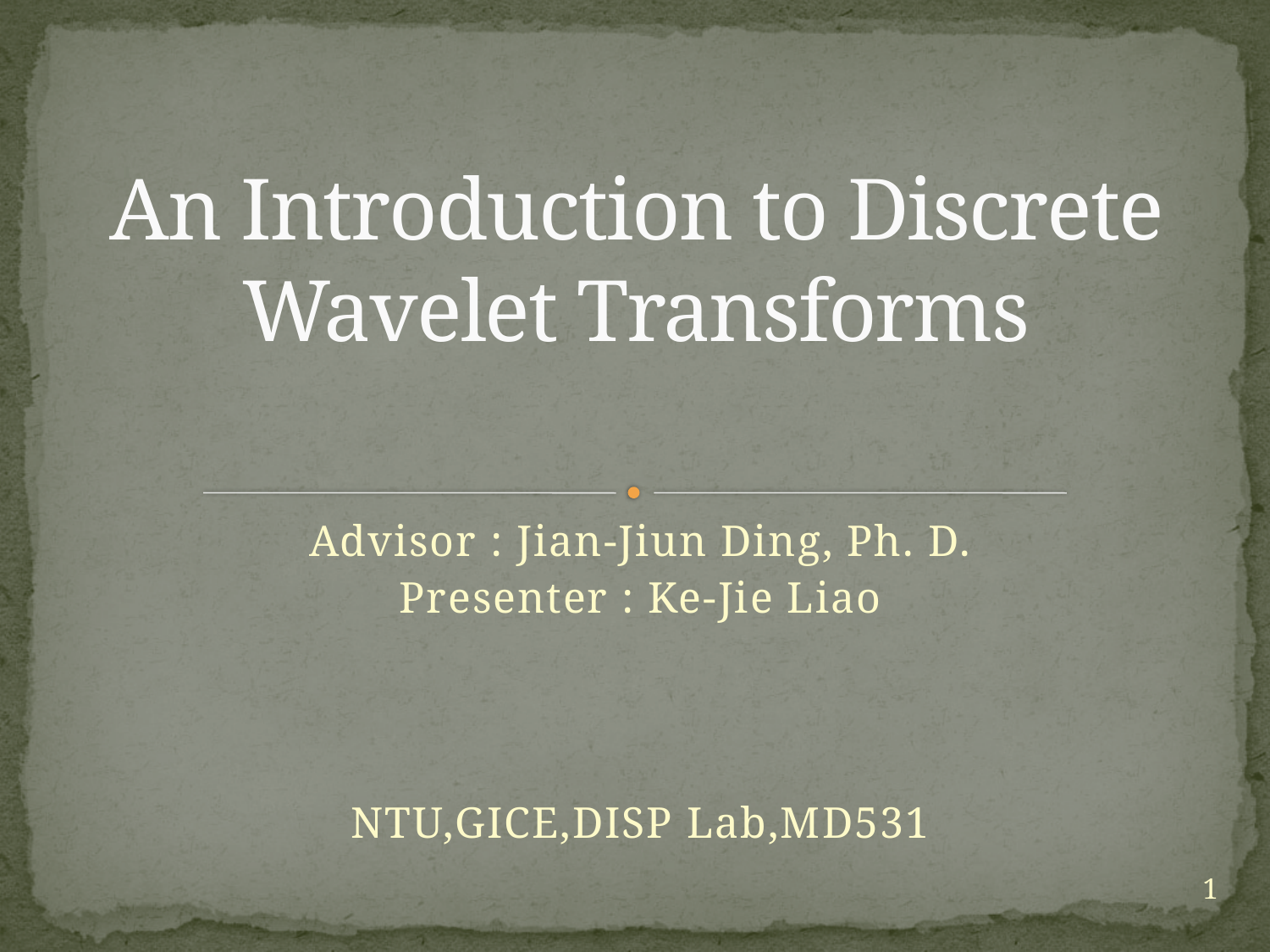

# An Introduction to Discrete Wavelet Transforms
Advisor : Jian-Jiun Ding, Ph. D.
Presenter : Ke-Jie Liao

NTU,GICE,DISP Lab,MD531
1